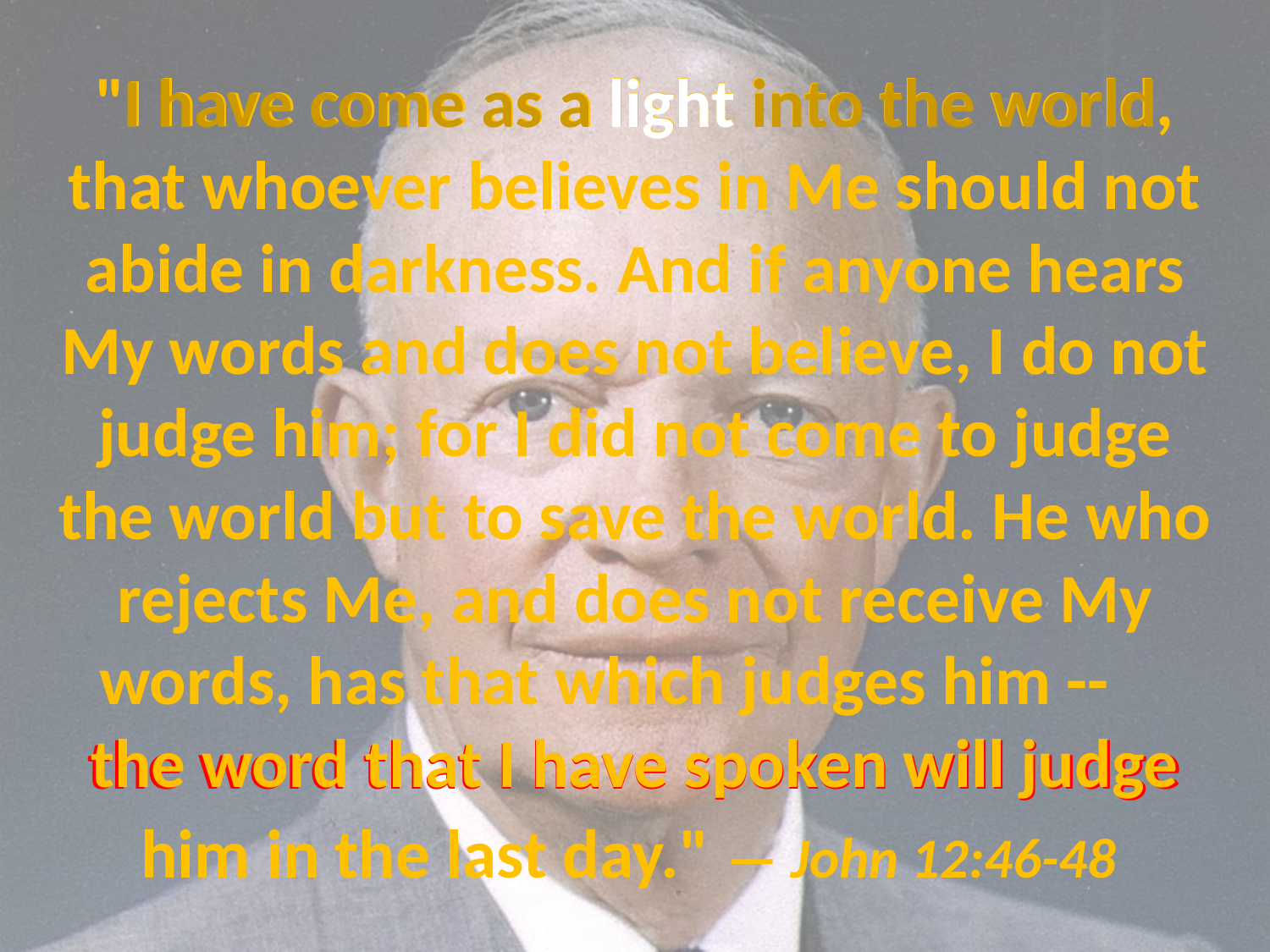

I have come as a light into the world
# "I have come as a light into the world, that whoever believes in Me should not abide in darkness. And if anyone hears My words and does not believe, I do not judge him; for I did not come to judge the world but to save the world. He who rejects Me, and does not receive My words, has that which judges him --     the word that I have spoken will judge him in the last day." — John 12:46-48
the word that I have spoken will judge